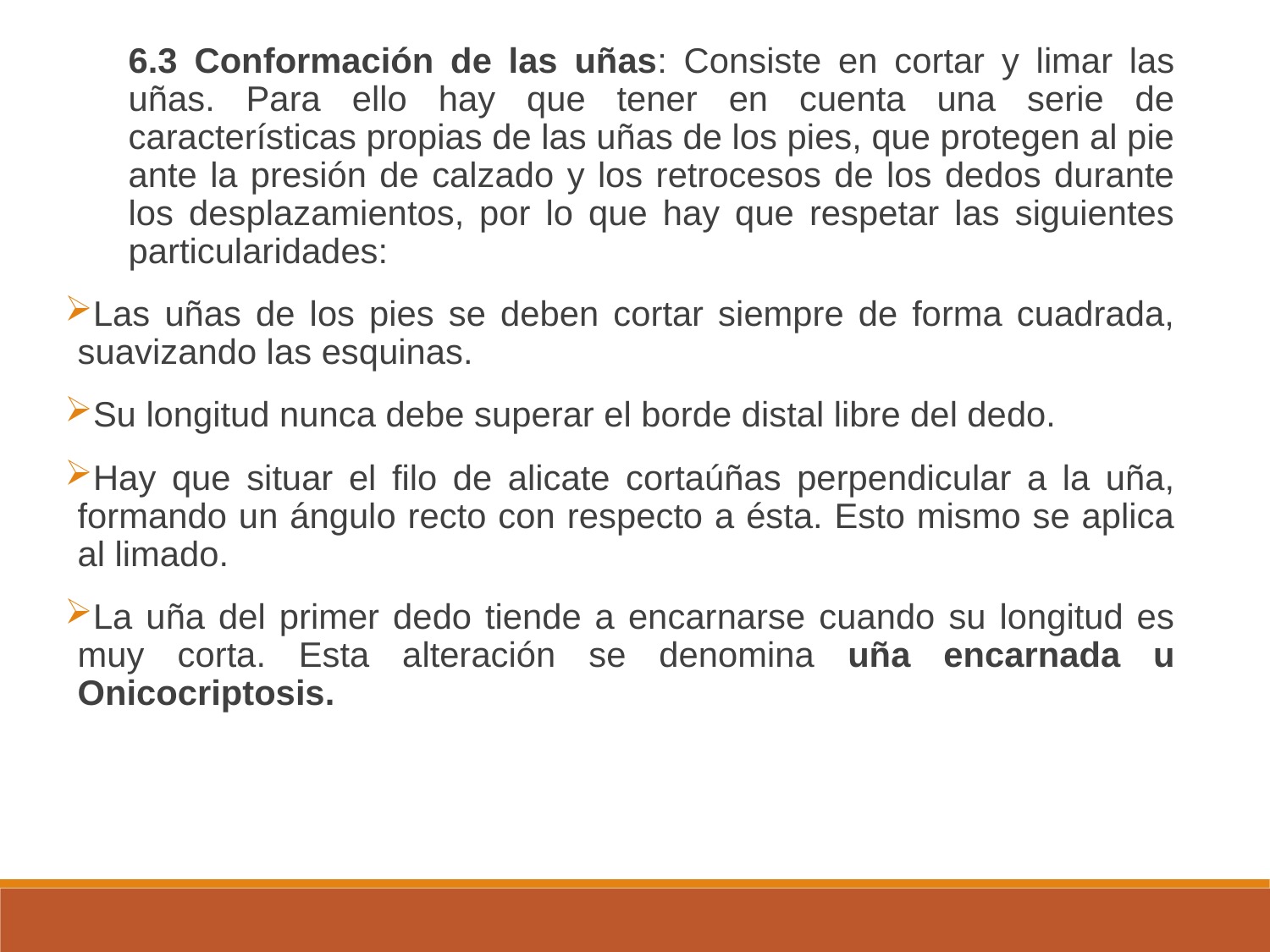

6.3 Conformación de las uñas: Consiste en cortar y limar las uñas. Para ello hay que tener en cuenta una serie de características propias de las uñas de los pies, que protegen al pie ante la presión de calzado y los retrocesos de los dedos durante los desplazamientos, por lo que hay que respetar las siguientes particularidades:
Las uñas de los pies se deben cortar siempre de forma cuadrada, suavizando las esquinas.
Su longitud nunca debe superar el borde distal libre del dedo.
Hay que situar el filo de alicate cortaúñas perpendicular a la uña, formando un ángulo recto con respecto a ésta. Esto mismo se aplica al limado.
La uña del primer dedo tiende a encarnarse cuando su longitud es muy corta. Esta alteración se denomina uña encarnada u Onicocriptosis.